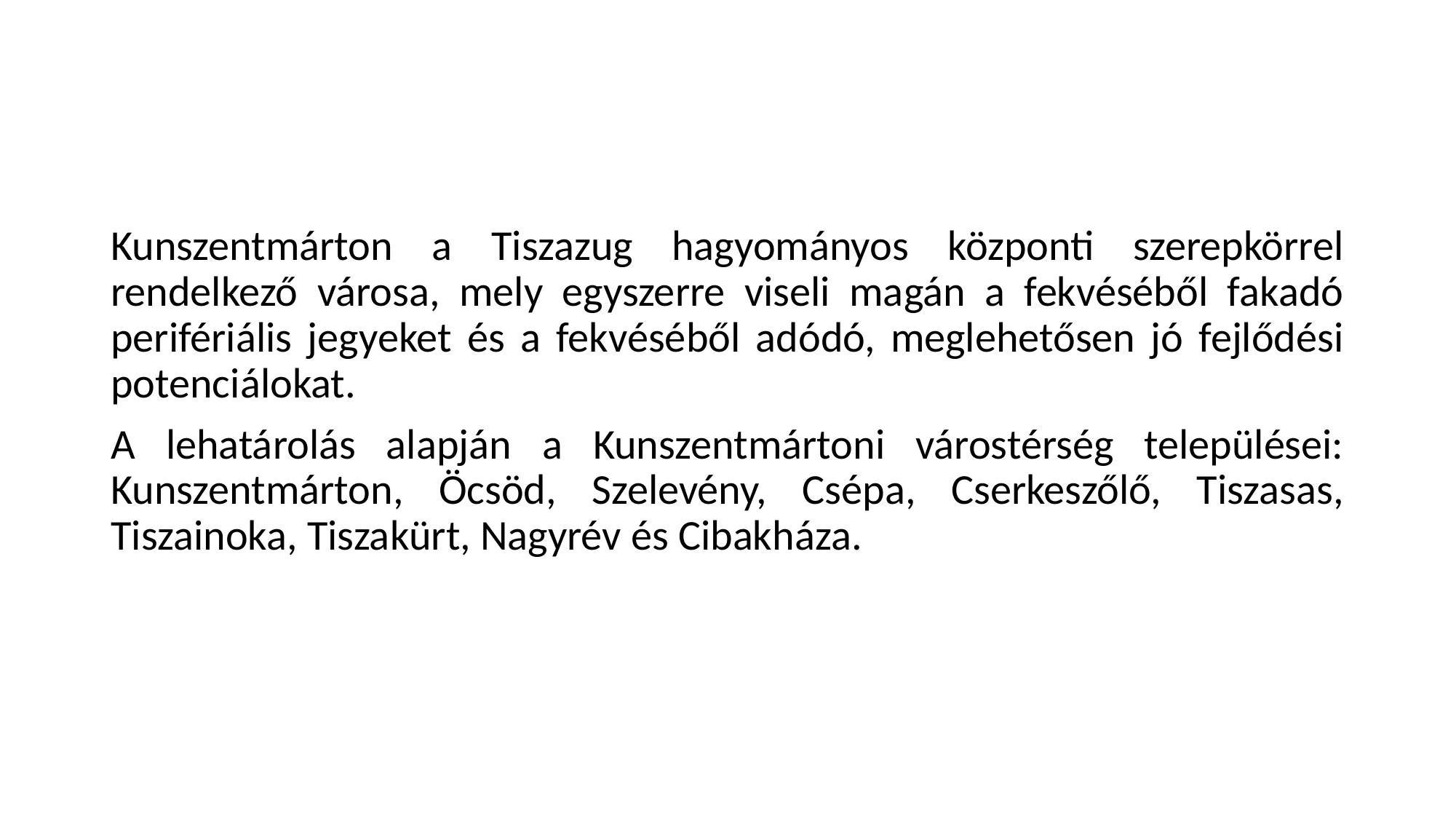

#
Kunszentmárton a Tiszazug hagyományos központi szerepkörrel rendelkező városa, mely egyszerre viseli magán a fekvéséből fakadó perifériális jegyeket és a fekvéséből adódó, meglehetősen jó fejlődési potenciálokat.
A lehatárolás alapján a Kunszentmártoni várostérség települései: Kunszentmárton, Öcsöd, Szelevény, Csépa, Cserkeszőlő, Tiszasas, Tiszainoka, Tiszakürt, Nagyrév és Cibakháza.